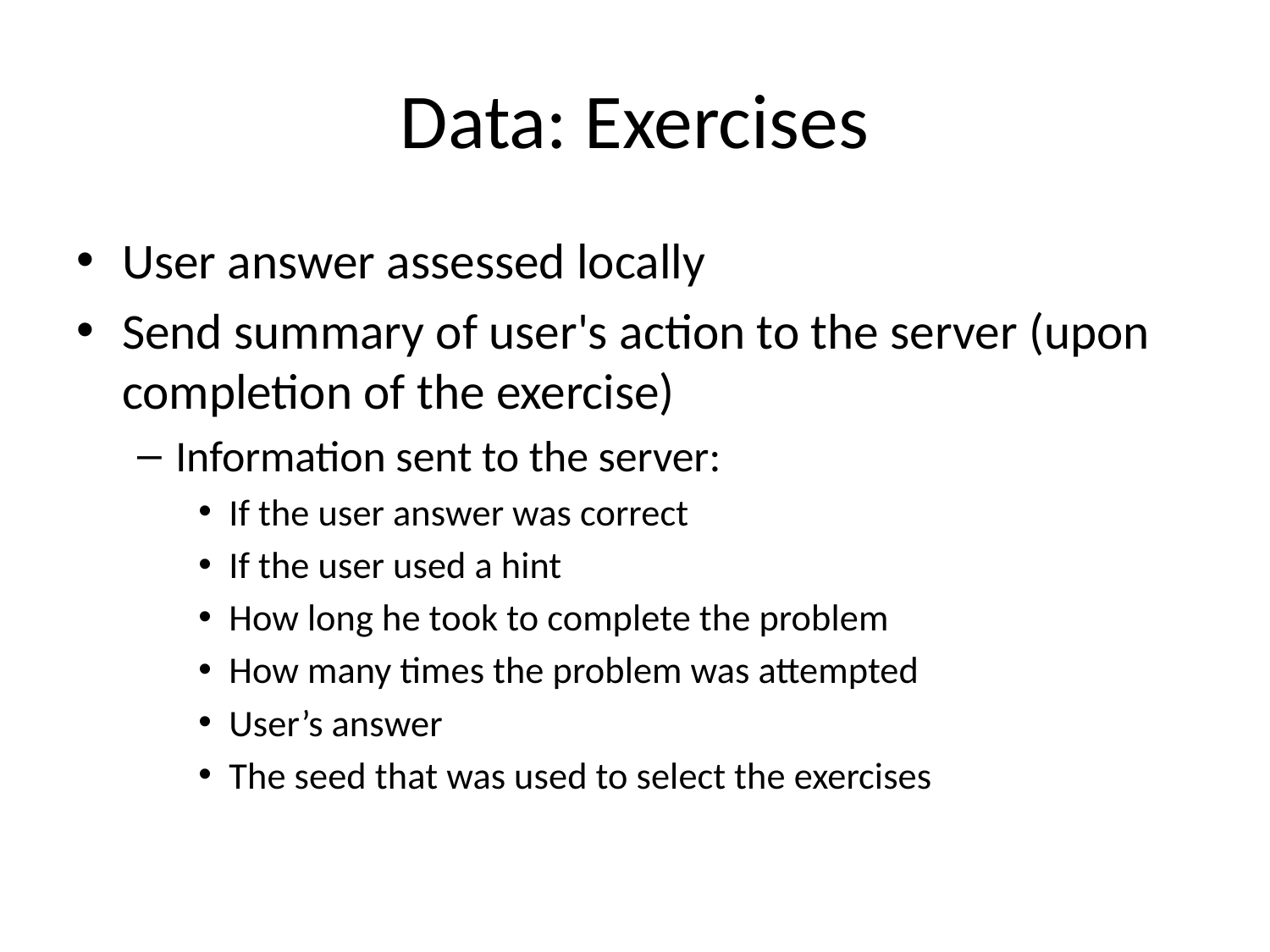

# Data: Exercises
User answer assessed locally
Send summary of user's action to the server (upon completion of the exercise)
Information sent to the server:
If the user answer was correct
If the user used a hint
How long he took to complete the problem
How many times the problem was attempted
User’s answer
The seed that was used to select the exercises